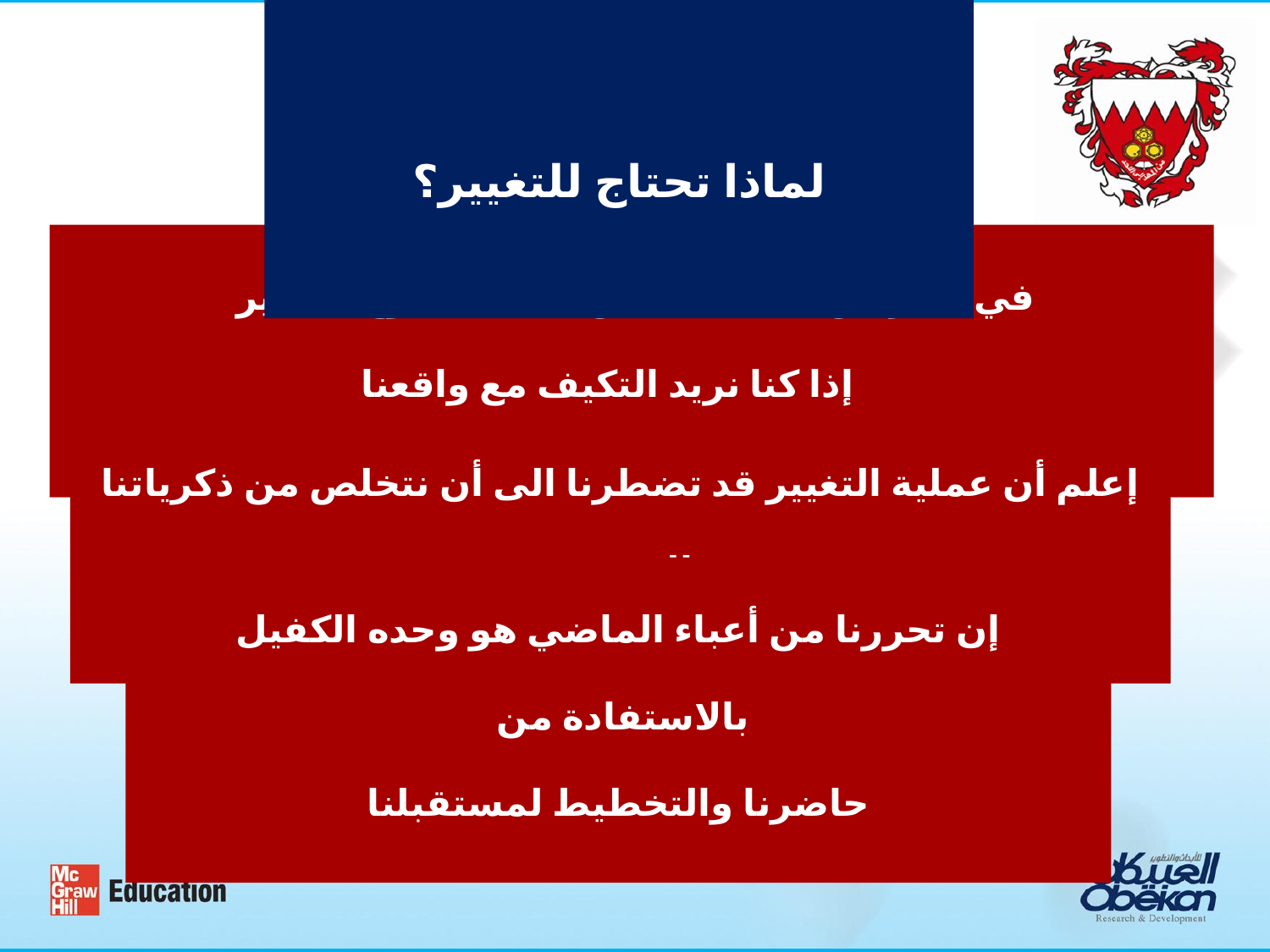

لماذا تحتاج للتغيير؟

في كثير من الأحيان نحتاج الى الخضوع للتغيير
                                إذا كنا نريد التكيف مع واقعنا

إعلم أن عملية التغيير قد تضطرنا الى أن نتخلص من ذكرياتنا القديمة

إن تحررنا من أعباء الماضي هو وحده الكفيل بالاستفادة من
حاضرنا والتخطيط لمستقبلنا